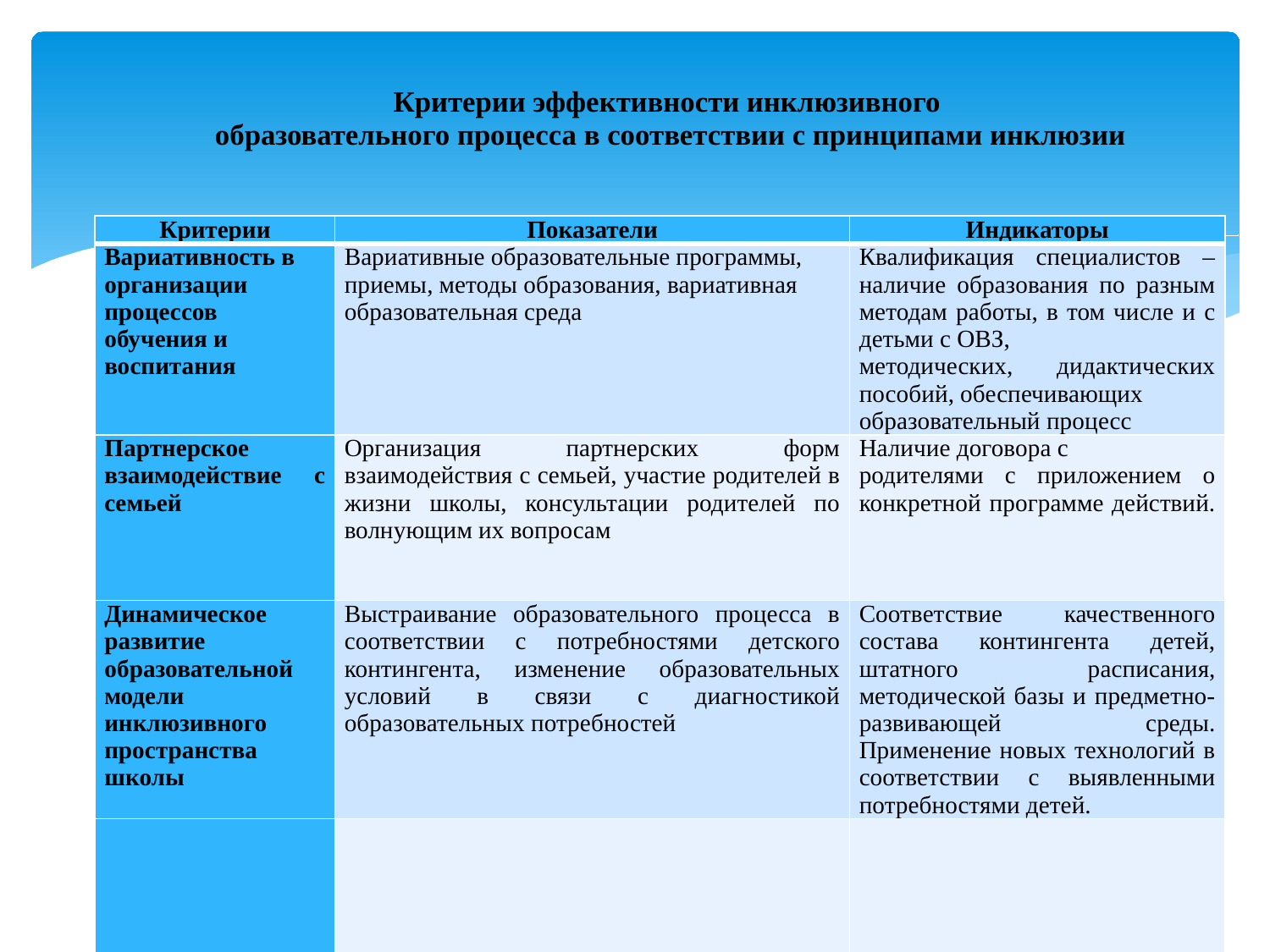

# Критерии эффективности инклюзивного образовательного процесса в соответствии с принципами инклюзии
| Критерии | Показатели | Индикаторы |
| --- | --- | --- |
| Вариативность в организации процессов обучения и воспитания | Вариативные образовательные программы, приемы, методы образования, вариативная образовательная среда | Квалификация специалистов – наличие образования по разным методам работы, в том числе и с детьми с ОВЗ, методических, дидактических пособий, обеспечивающих образовательный процесс |
| Партнерское взаимодействие с семьей | Организация партнерских форм взаимодействия с семьей, участие родителей в жизни школы, консультации родителей по волнующим их вопросам | Наличие договора с родителями с приложением о конкретной программе действий. |
| Динамическое развитие образовательной модели инклюзивного пространства школы | Выстраивание образовательного процесса в соответствии с потребностями детского контингента, изменение образовательных условий в связи с диагностикой образовательных потребностей | Соответствие качественного состава контингента детей, штатного расписания, методической базы и предметно-развивающей среды. Применение новых технологий в соответствии с выявленными потребностями детей. |
|  |  |  |